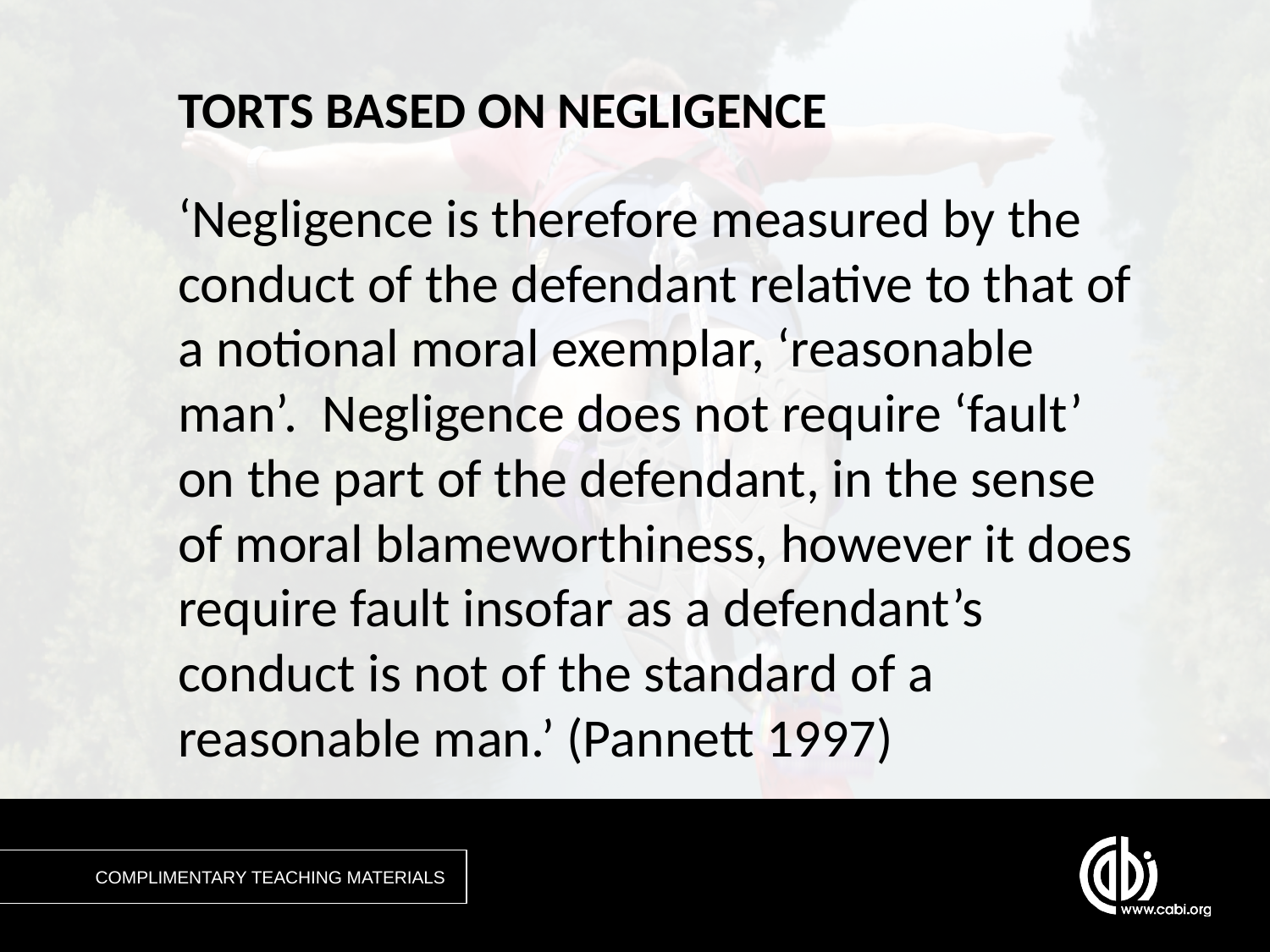

# TORTS BASED ON NEGLIGENCE
‘Negligence is therefore measured by the conduct of the defendant relative to that of a notional moral exemplar, ‘reasonable man’.  Negligence does not require ‘fault’ on the part of the defendant, in the sense of moral blameworthiness, however it does require fault insofar as a defendant’s conduct is not of the standard of a reasonable man.’ (Pannett 1997)